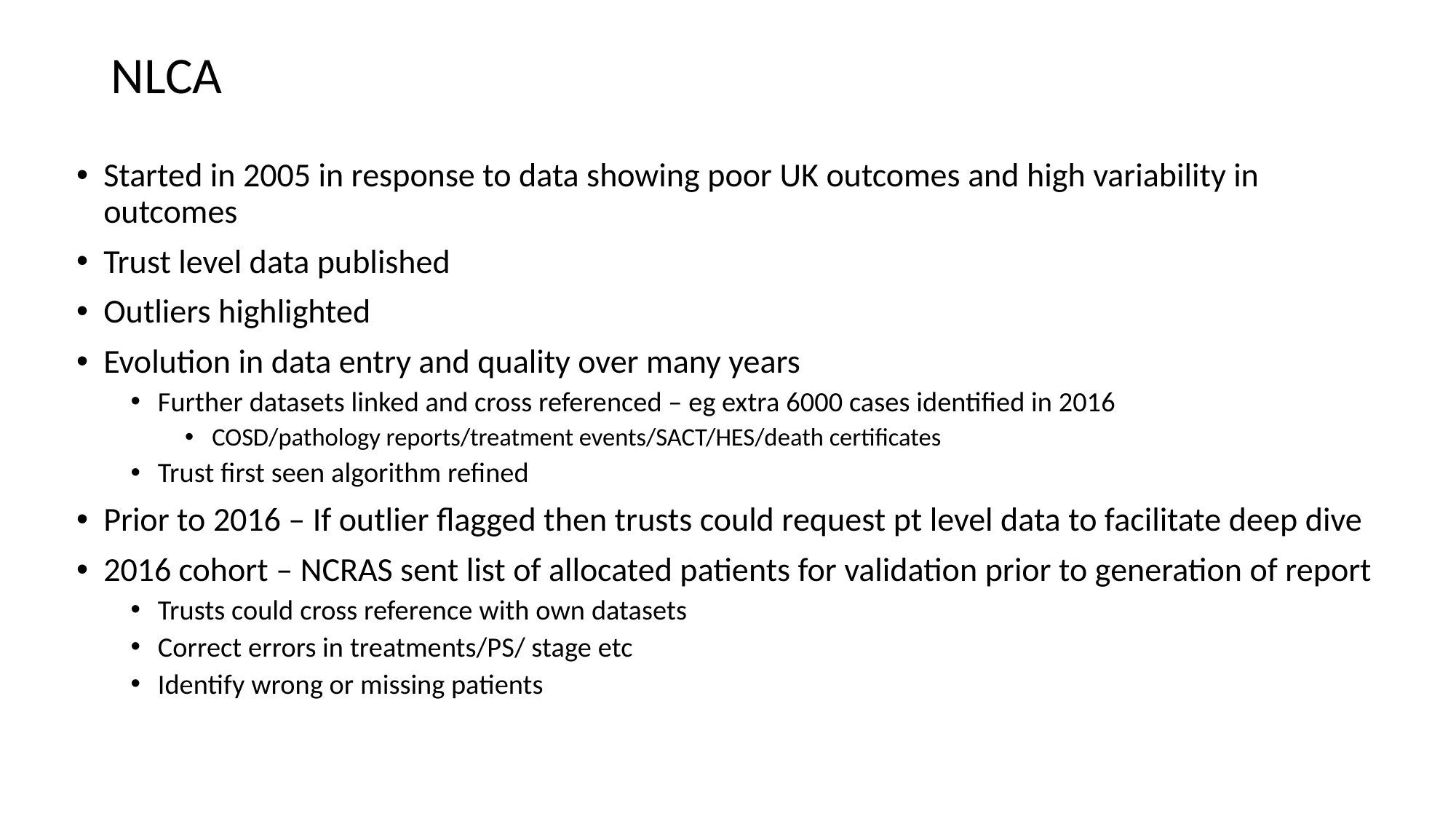

# NLCA
Started in 2005 in response to data showing poor UK outcomes and high variability in outcomes
Trust level data published
Outliers highlighted
Evolution in data entry and quality over many years
Further datasets linked and cross referenced – eg extra 6000 cases identified in 2016
COSD/pathology reports/treatment events/SACT/HES/death certificates
Trust first seen algorithm refined
Prior to 2016 – If outlier flagged then trusts could request pt level data to facilitate deep dive
2016 cohort – NCRAS sent list of allocated patients for validation prior to generation of report
Trusts could cross reference with own datasets
Correct errors in treatments/PS/ stage etc
Identify wrong or missing patients